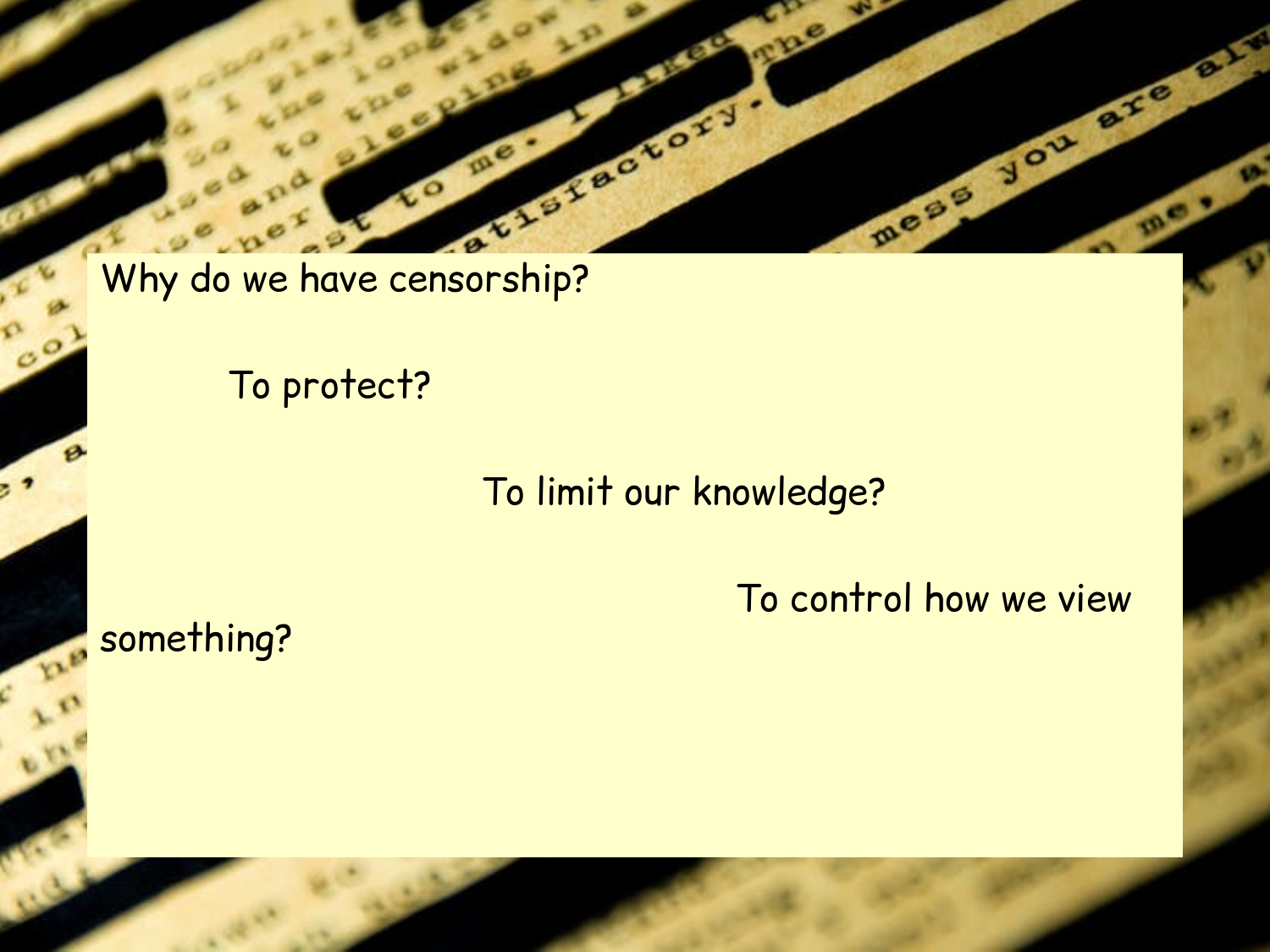

Why do we have censorship?

	To protect?

			To limit our knowledge?

					To control how we view something?